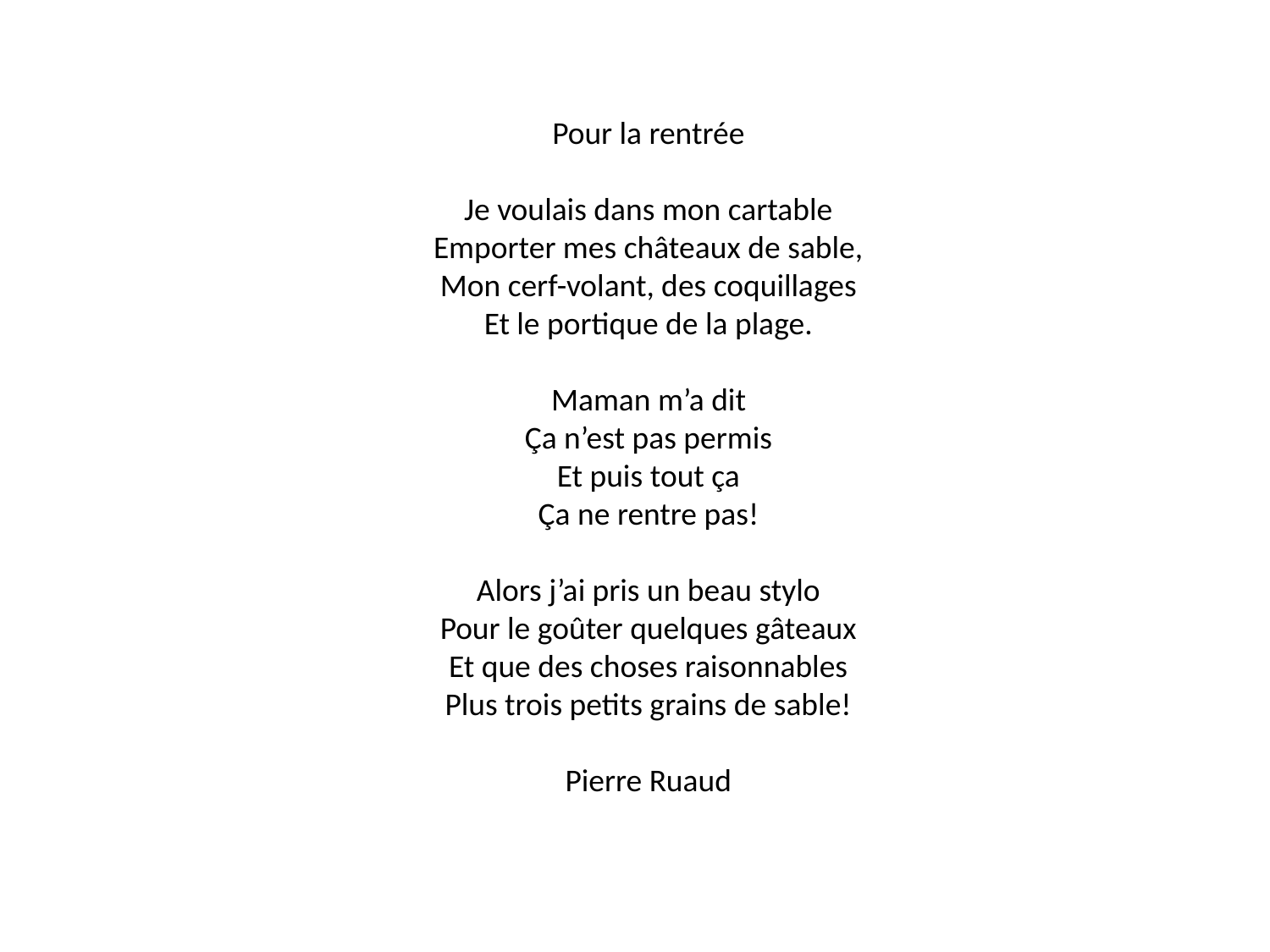

Pour la rentrée

Je voulais dans mon cartable
Emporter mes châteaux de sable,
Mon cerf-volant, des coquillages
Et le portique de la plage.

Maman m’a dit
Ça n’est pas permis
Et puis tout ça
Ça ne rentre pas!

Alors j’ai pris un beau stylo
Pour le goûter quelques gâteaux
Et que des choses raisonnables
Plus trois petits grains de sable!

Pierre Ruaud